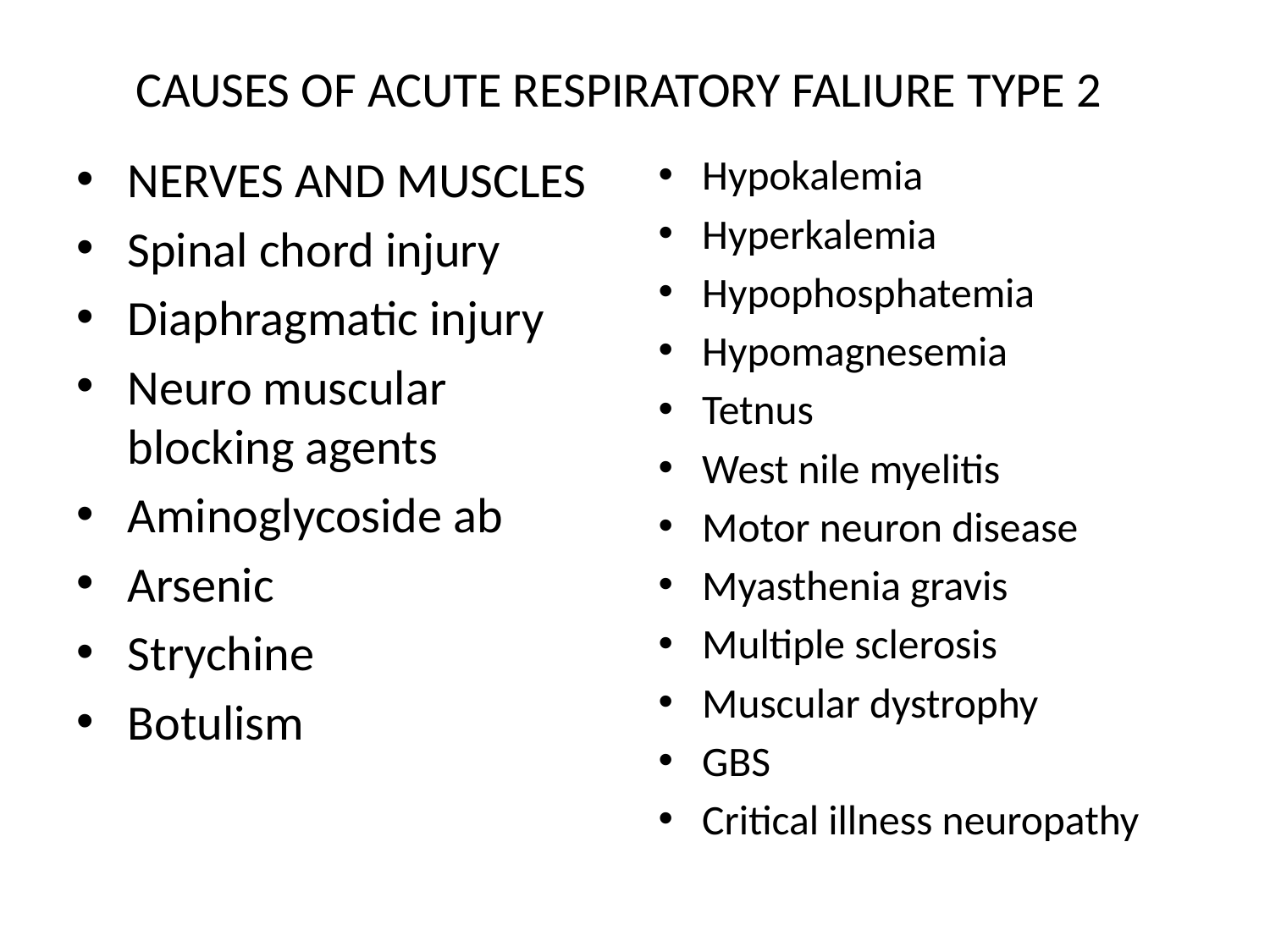

# CAUSES OF ACUTE RESPIRATORY FALIURE TYPE 2
NERVES AND MUSCLES
Spinal chord injury
Diaphragmatic injury
Neuro muscular blocking agents
Aminoglycoside ab
Arsenic
Strychine
Botulism
Hypokalemia
Hyperkalemia
Hypophosphatemia
Hypomagnesemia
Tetnus
West nile myelitis
Motor neuron disease
Myasthenia gravis
Multiple sclerosis
Muscular dystrophy
GBS
Critical illness neuropathy